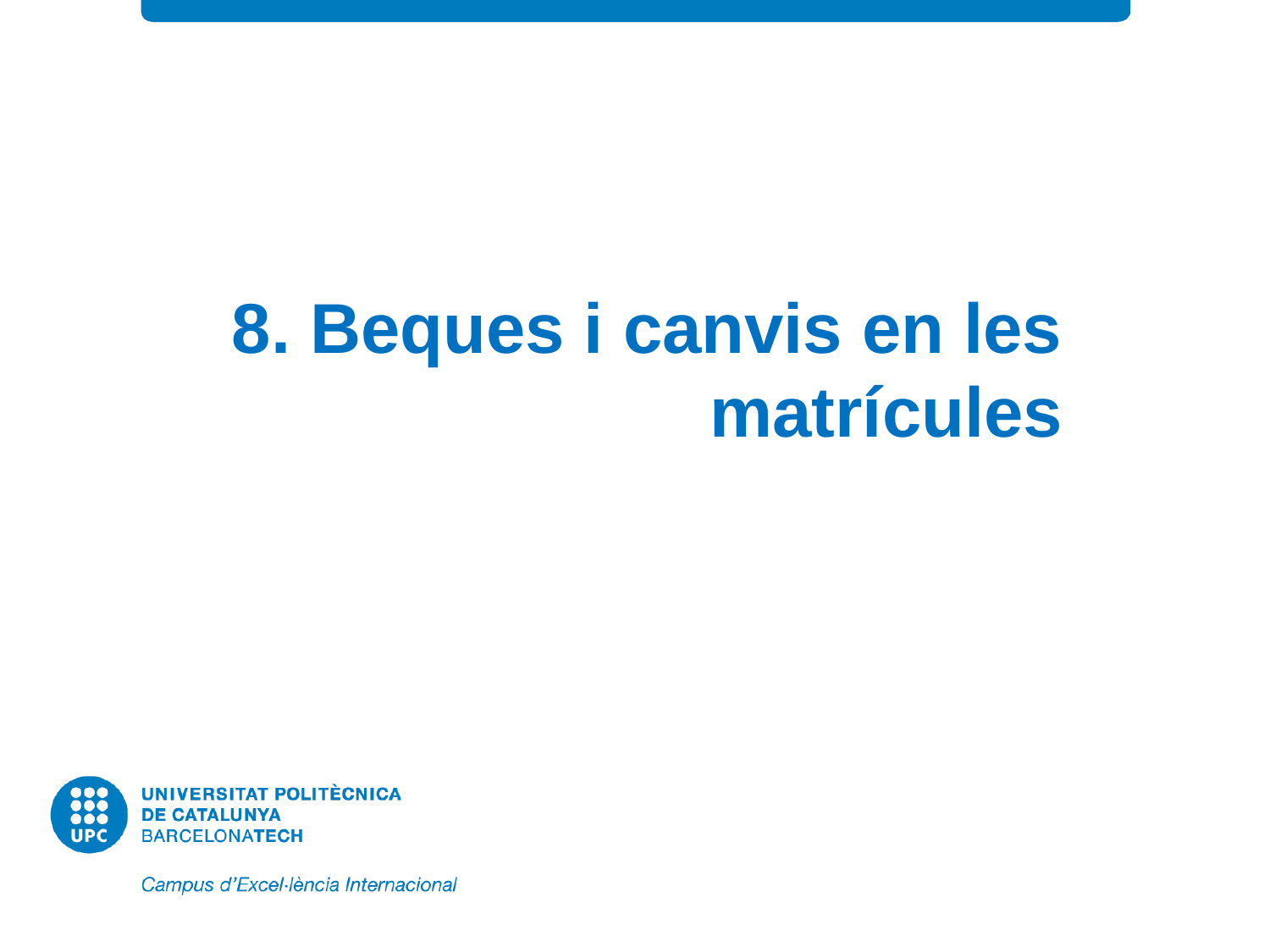

# 8. Beques i canvis en les matrícules